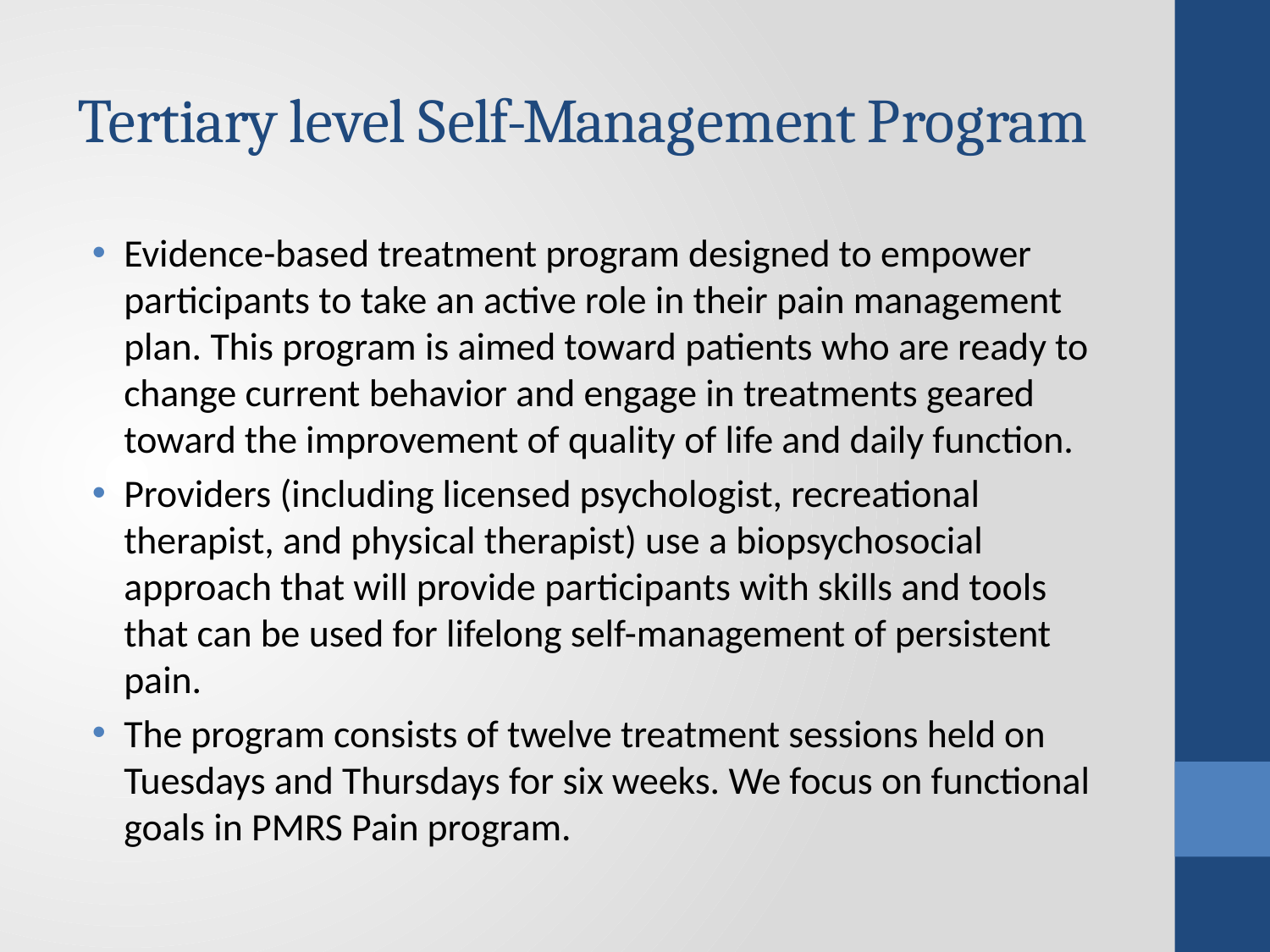

# Tertiary level Self-Management Program
Evidence-based treatment program designed to empower participants to take an active role in their pain management plan. This program is aimed toward patients who are ready to change current behavior and engage in treatments geared toward the improvement of quality of life and daily function.
Providers (including licensed psychologist, recreational therapist, and physical therapist) use a biopsychosocial approach that will provide participants with skills and tools that can be used for lifelong self-management of persistent pain.
The program consists of twelve treatment sessions held on Tuesdays and Thursdays for six weeks. We focus on functional goals in PMRS Pain program.